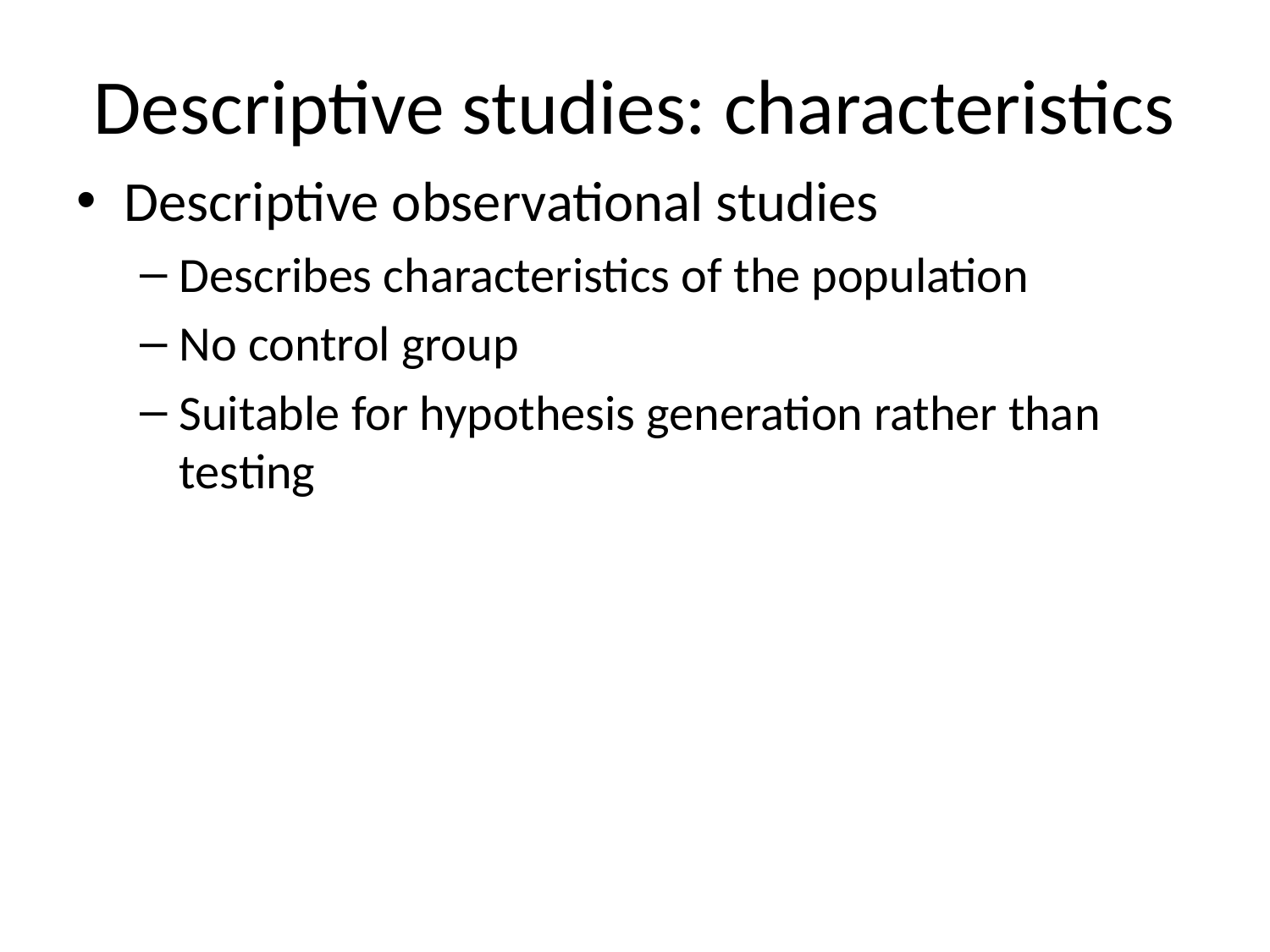

# Descriptive studies: characteristics
Descriptive observational studies
Describes characteristics of the population
No control group
Suitable for hypothesis generation rather than testing